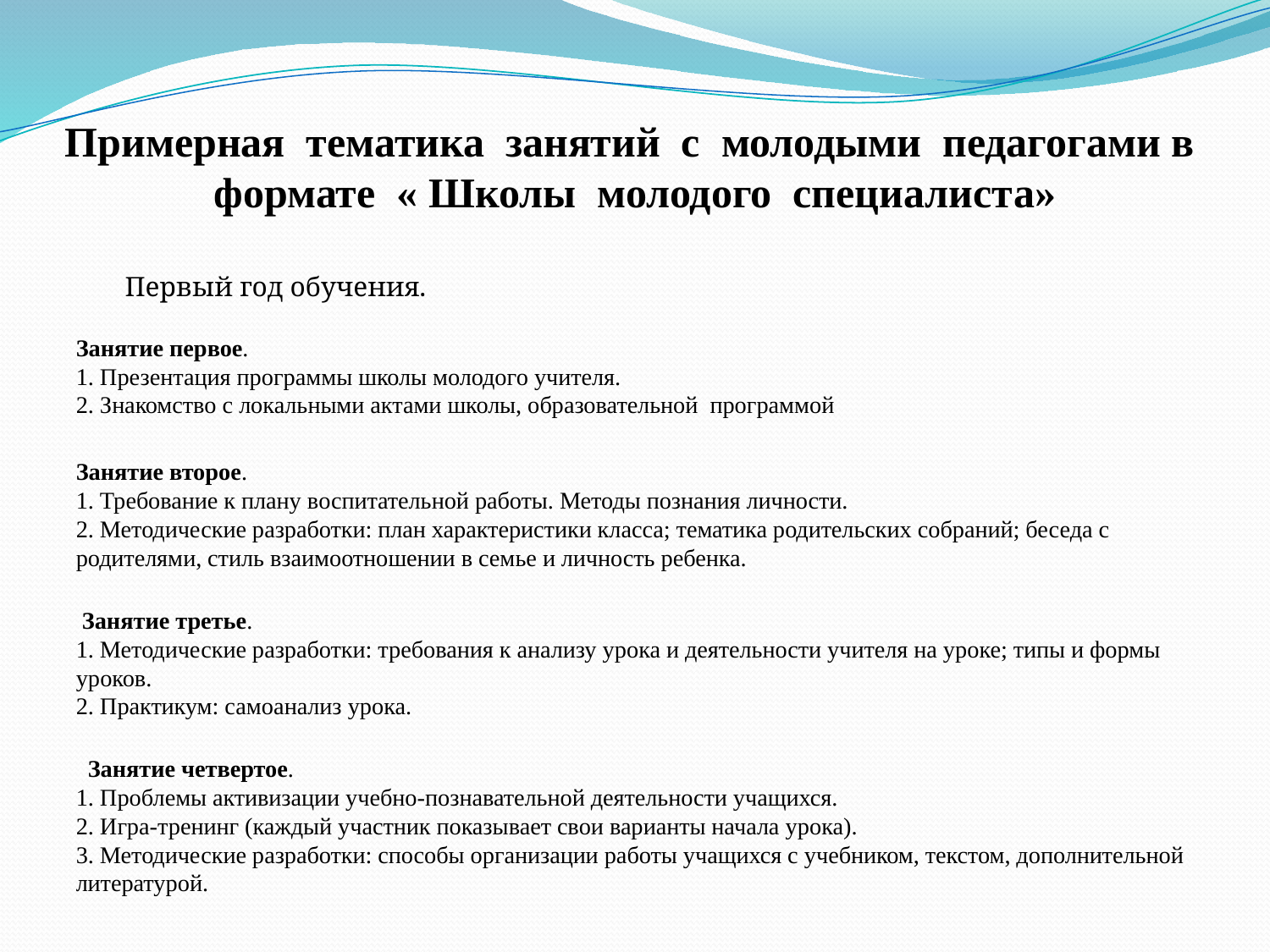

# Примерная  тематика  занятий  с  молодыми  педагогами в  формате  « Школы  молодого  специалиста»

       Первый год обучения.

Занятие первое. 
1. Презентация программы школы молодого учителя. 
2. Знакомство с локальными актами школы, образовательной  программой

Занятие второе. 
1. Требование к плану воспитательной работы. Методы познания личности. 
2. Методические разработки: план характеристики класса; тематика родительских собраний; беседа с родителями, стиль взаимоотношении в семье и личность ребенка.
 Занятие третье. 
1. Методические разработки: требования к анализу урока и деятельности учителя на уроке; типы и формы уроков. 
2. Практикум: самоанализ урока.
 
  Занятие четвертое. 
1. Проблемы активизации учебно-познавательной деятельности учащихся. 
2. Игра-тренинг (каждый участник показывает свои варианты начала урока). 
3. Методические разработки: способы организации работы учащихся с учебником, текстом, дополнительной литературой.